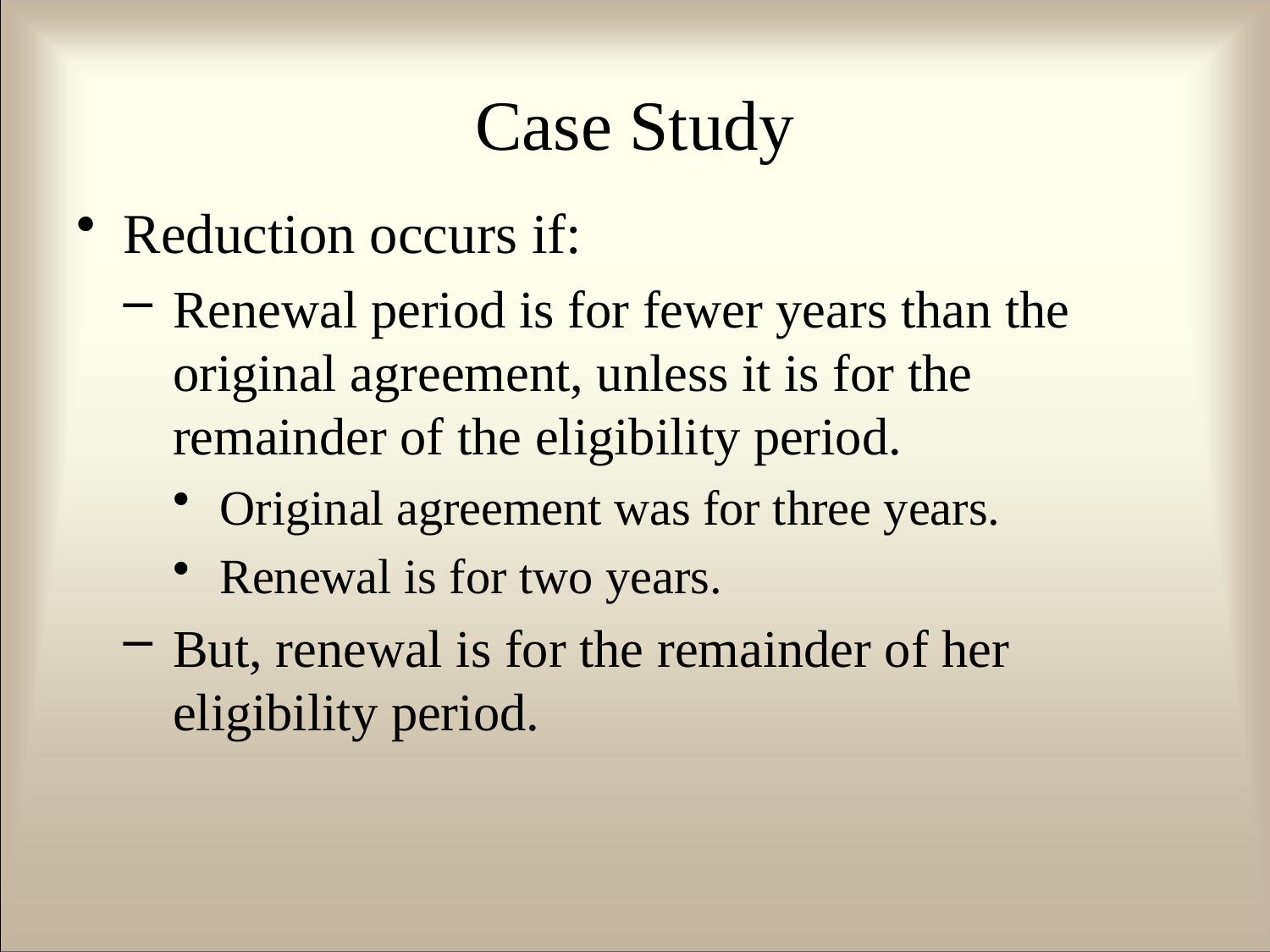

# Case Study
Reduction occurs if:
Renewal period is for fewer years than the original agreement, unless it is for the remainder of the eligibility period.
Original agreement was for three years.
Renewal is for two years.
But, renewal is for the remainder of her eligibility period.